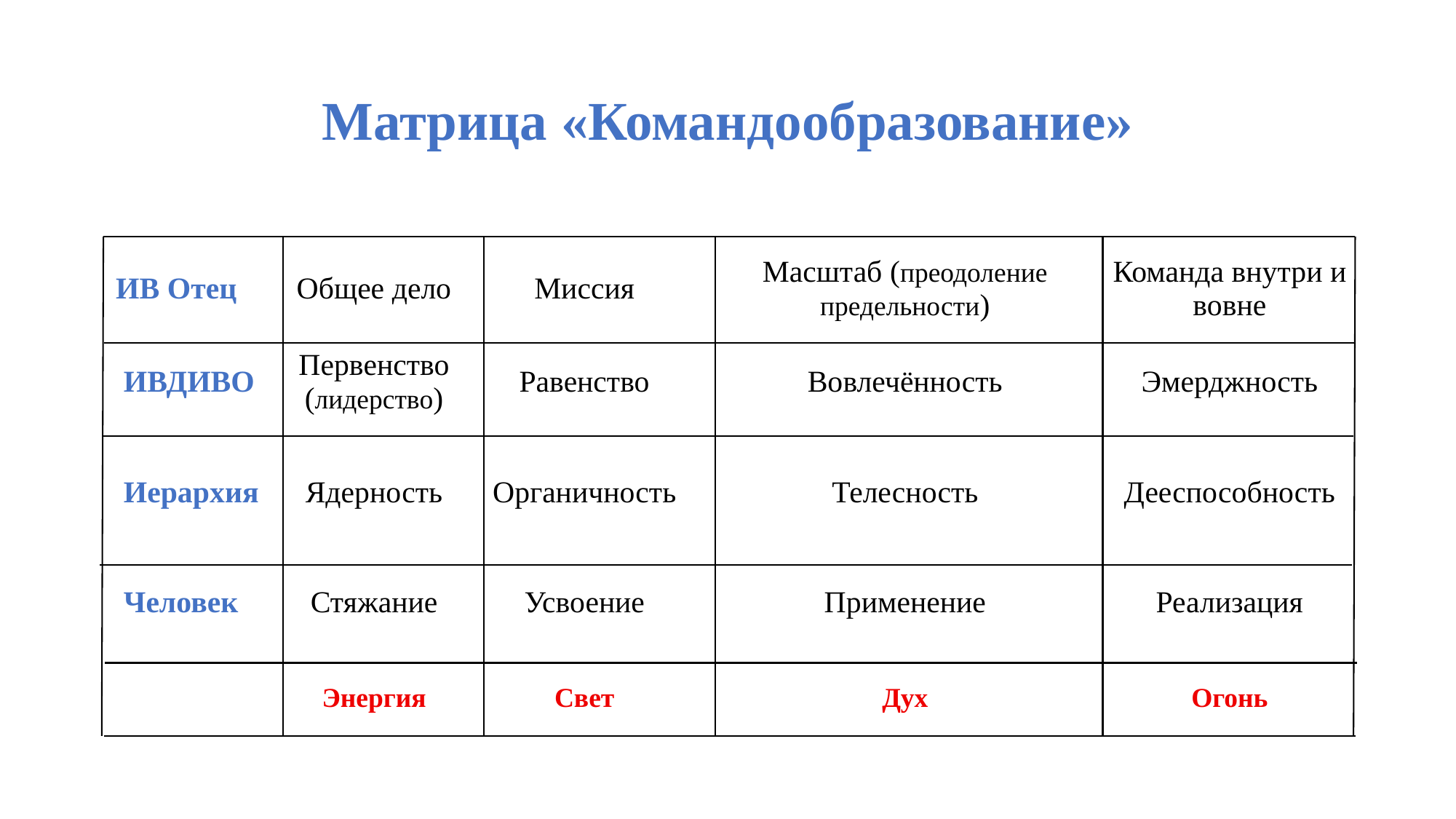

# Матрица «Командообразование»
| ИВ Отец | Общее дело | Миссия | Масштаб (преодоление предельности) | Команда внутри и вовне |
| --- | --- | --- | --- | --- |
| ИВДИВО | Первенство (лидерство) | Равенство | Вовлечённость | Эмерджность |
| Иерархия | Ядерность | Органичность | Телесность | Дееспособность |
| Человек | Стяжание | Усвоение | Применение | Реализация |
|  | Энергия | Свет | Дух | Огонь |